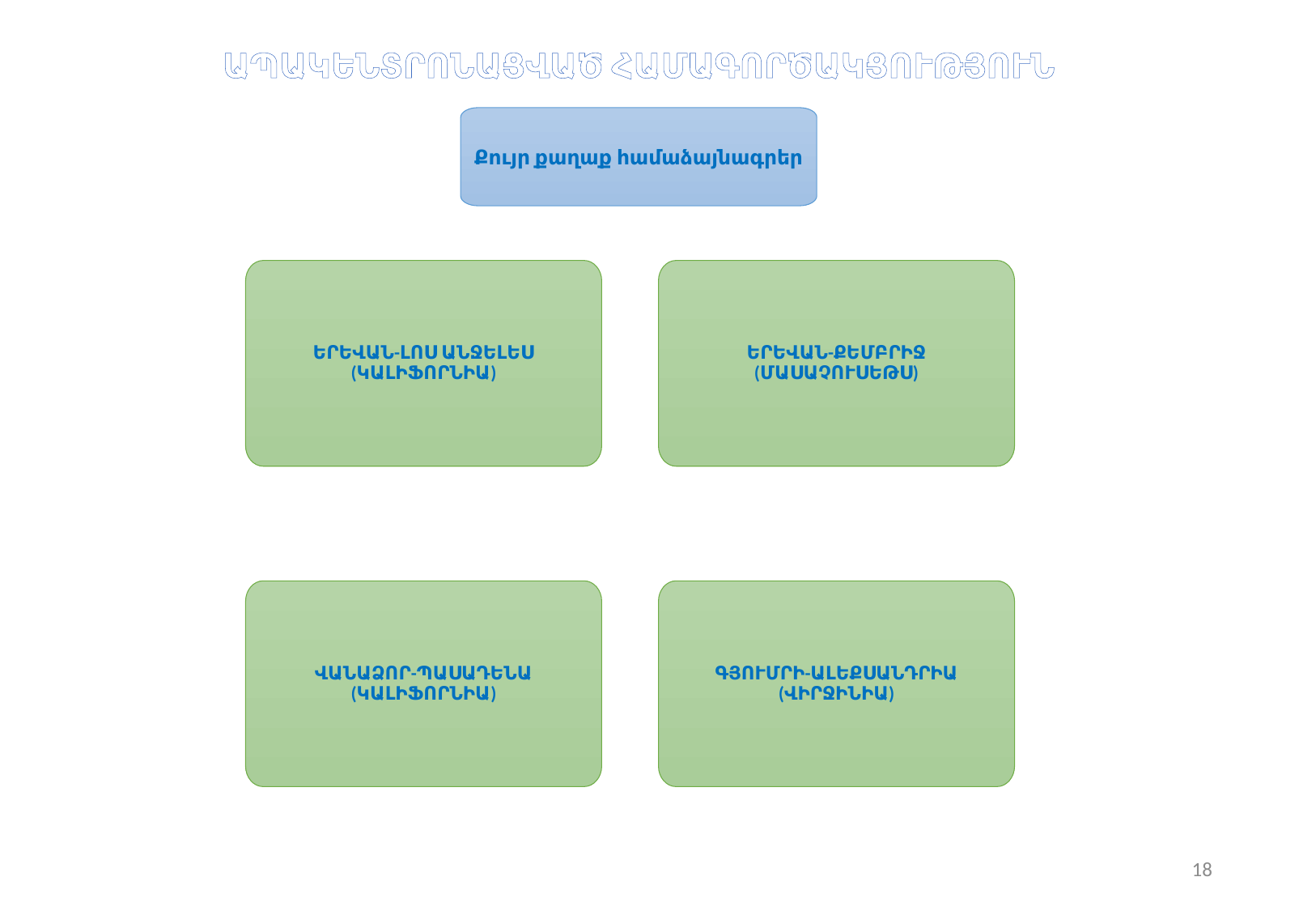

ԱՊԱԿԵՆՏՐՈՆԱՑՎԱԾ ՀԱՄԱԳՈՐԾԱԿՑՈՒԹՅՈՒՆ
Քույր քաղաք համաձայնագրեր
ԵՐԵՎԱՆ-ԼՈՍ ԱՆՋԵԼԵՍ (ԿԱԼԻՖՈՐՆԻԱ)
ԵՐԵՎԱՆ-ՔԵՄԲՐԻՋ (ՄԱՍԱՉՈՒՍԵԹՍ)
ՎԱՆԱՁՈՐ-ՊԱՍԱԴԵՆԱ (ԿԱԼԻՖՈՐՆԻԱ)
ԳՅՈՒՄՐԻ-ԱԼԵՔՍԱՆԴՐԻԱ (ՎԻՐՋԻՆԻԱ)
18